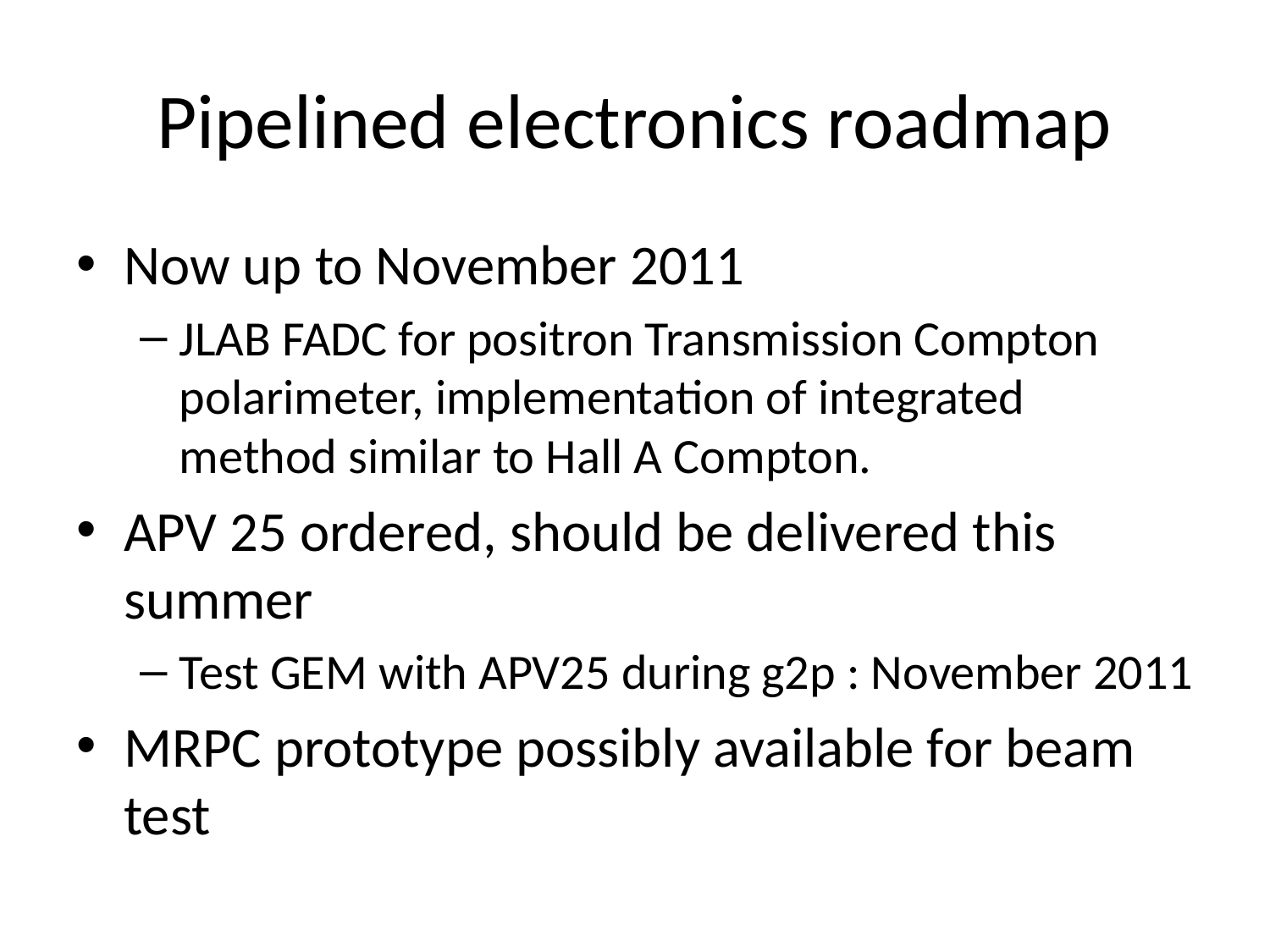

# Pipelined electronics roadmap
Now up to November 2011
JLAB FADC for positron Transmission Compton polarimeter, implementation of integrated method similar to Hall A Compton.
APV 25 ordered, should be delivered this summer
Test GEM with APV25 during g2p : November 2011
MRPC prototype possibly available for beam test